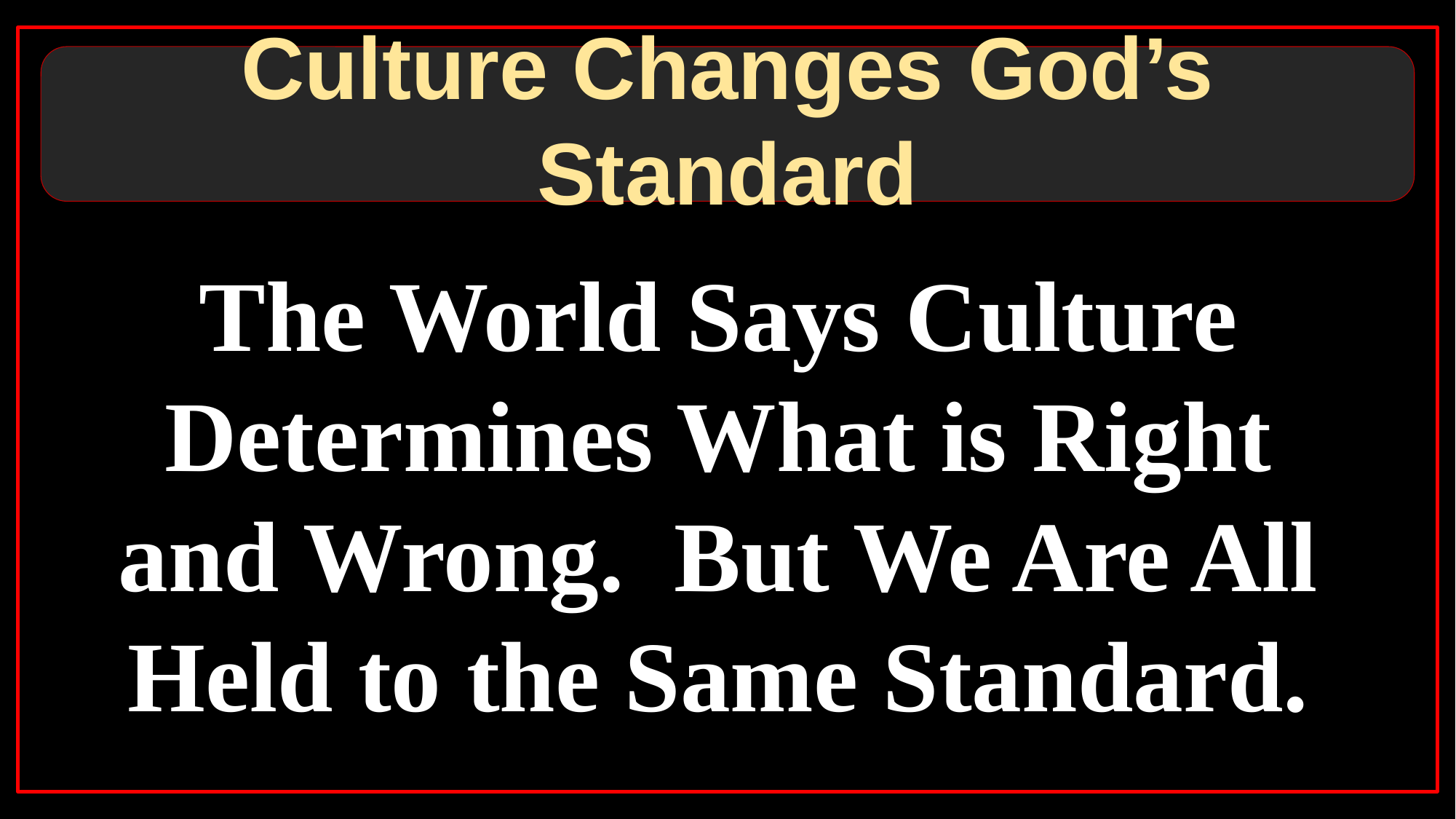

Culture Changes God’s Standard

The World Says Culture Determines What is Right and Wrong.  But We Are All Held to the Same Standard.